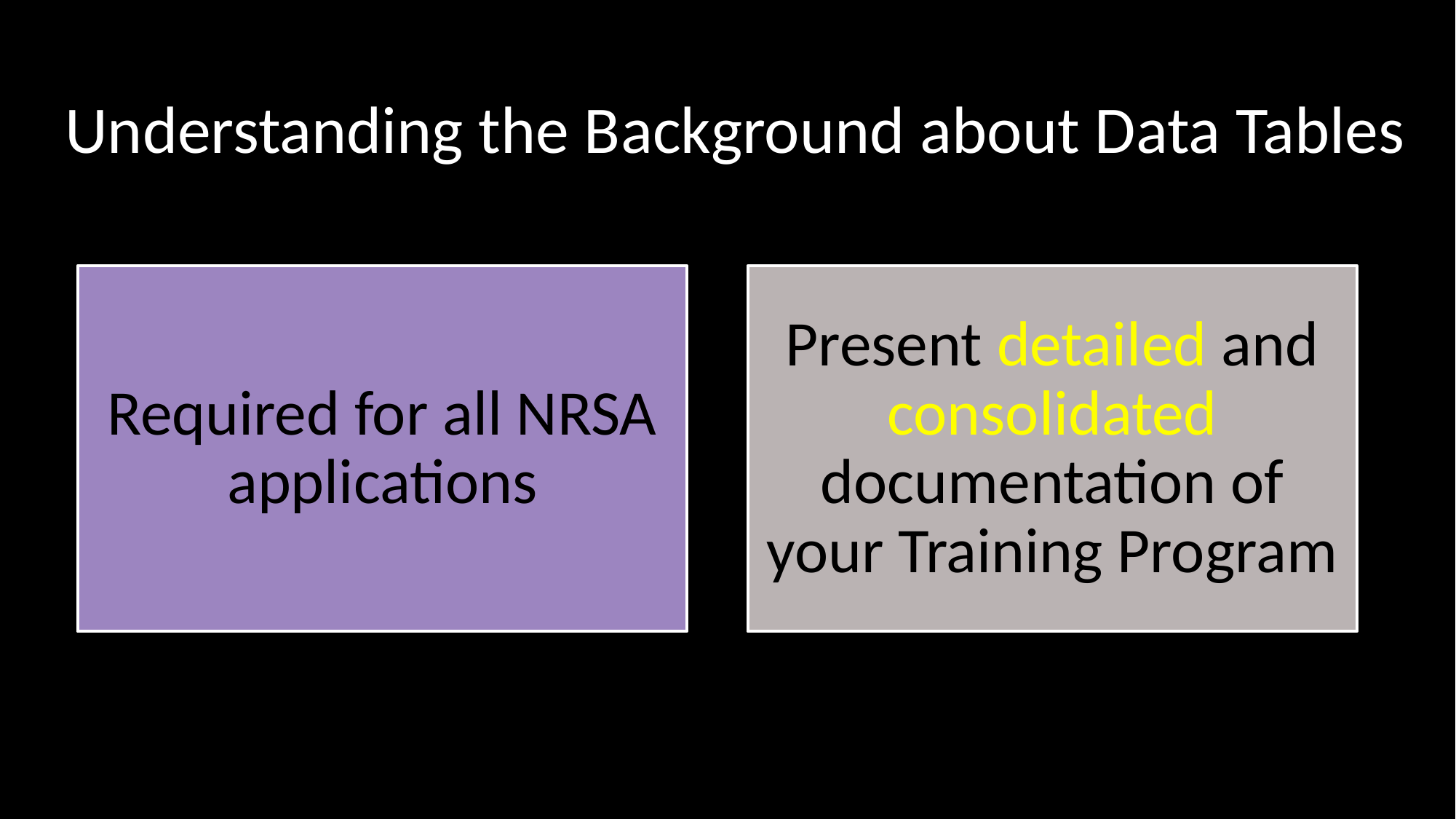

# Understanding the Background about Data Tables
Required for all NRSA applications
Present detailed and consolidated documentation of your Training Program